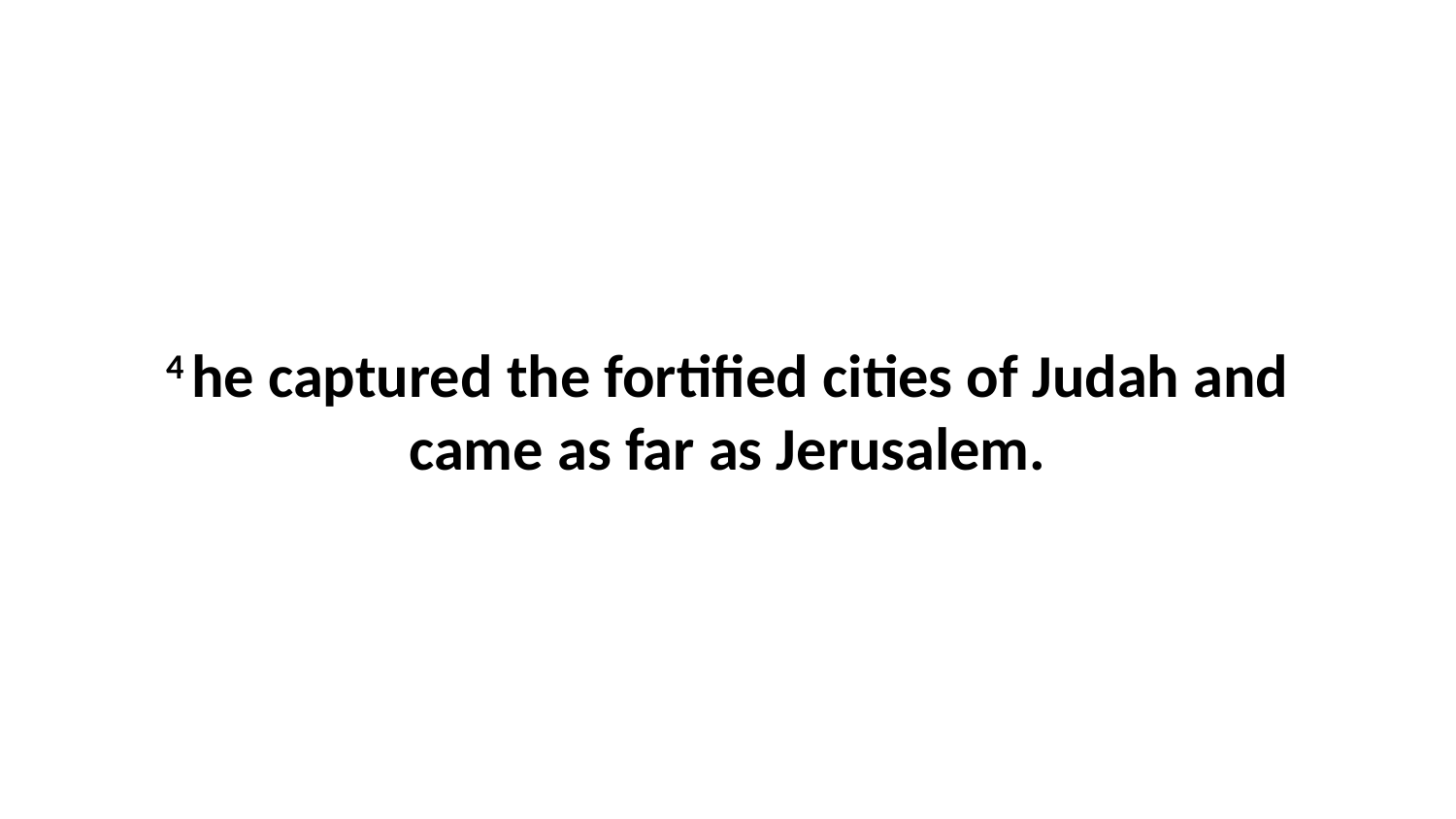

4 he captured the fortified cities of Judah and came as far as Jerusalem.